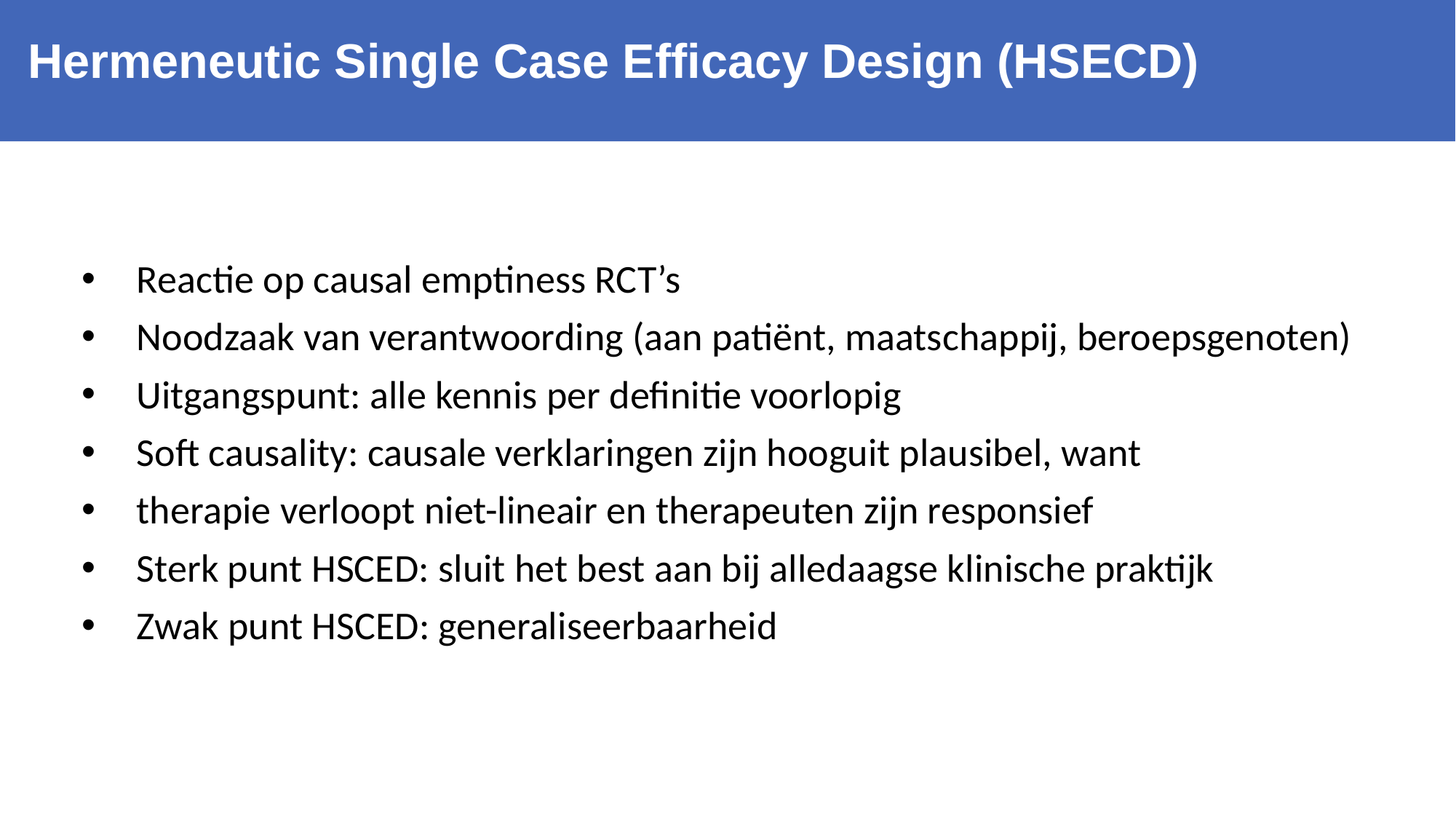

# Hermeneutic Single Case Efficacy Design (HSECD)

Reactie op causal emptiness RCT’s
Noodzaak van verantwoording (aan patiënt, maatschappij, beroepsgenoten)
Uitgangspunt: alle kennis per definitie voorlopig
Soft causality: causale verklaringen zijn hooguit plausibel, want
therapie verloopt niet-lineair en therapeuten zijn responsief
Sterk punt HSCED: sluit het best aan bij alledaagse klinische praktijk
Zwak punt HSCED: generaliseerbaarheid